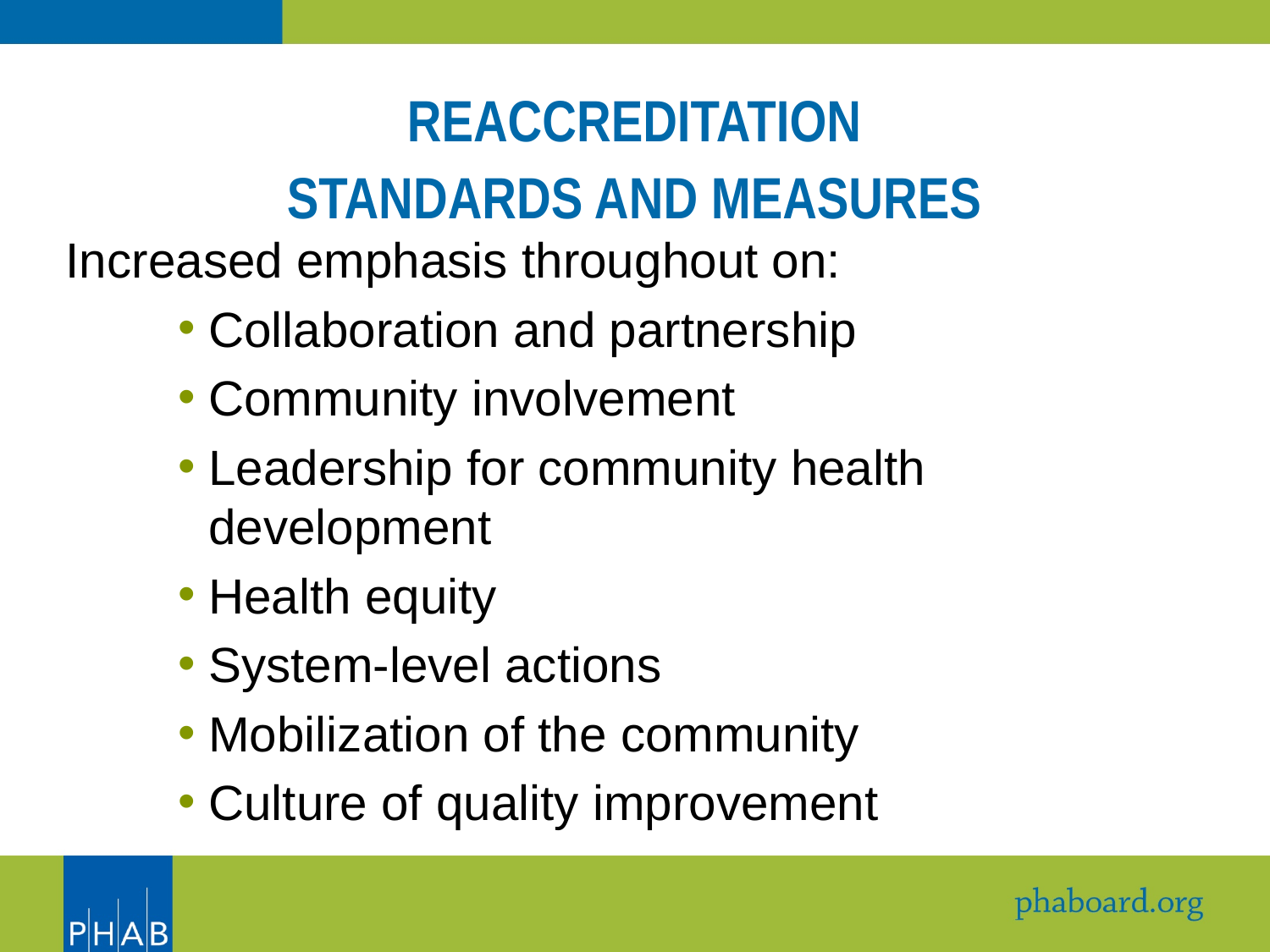

Reaccreditation
Standards and measures
Increased emphasis throughout on:
Collaboration and partnership
Community involvement
Leadership for community health development
Health equity
System-level actions
Mobilization of the community
Culture of quality improvement